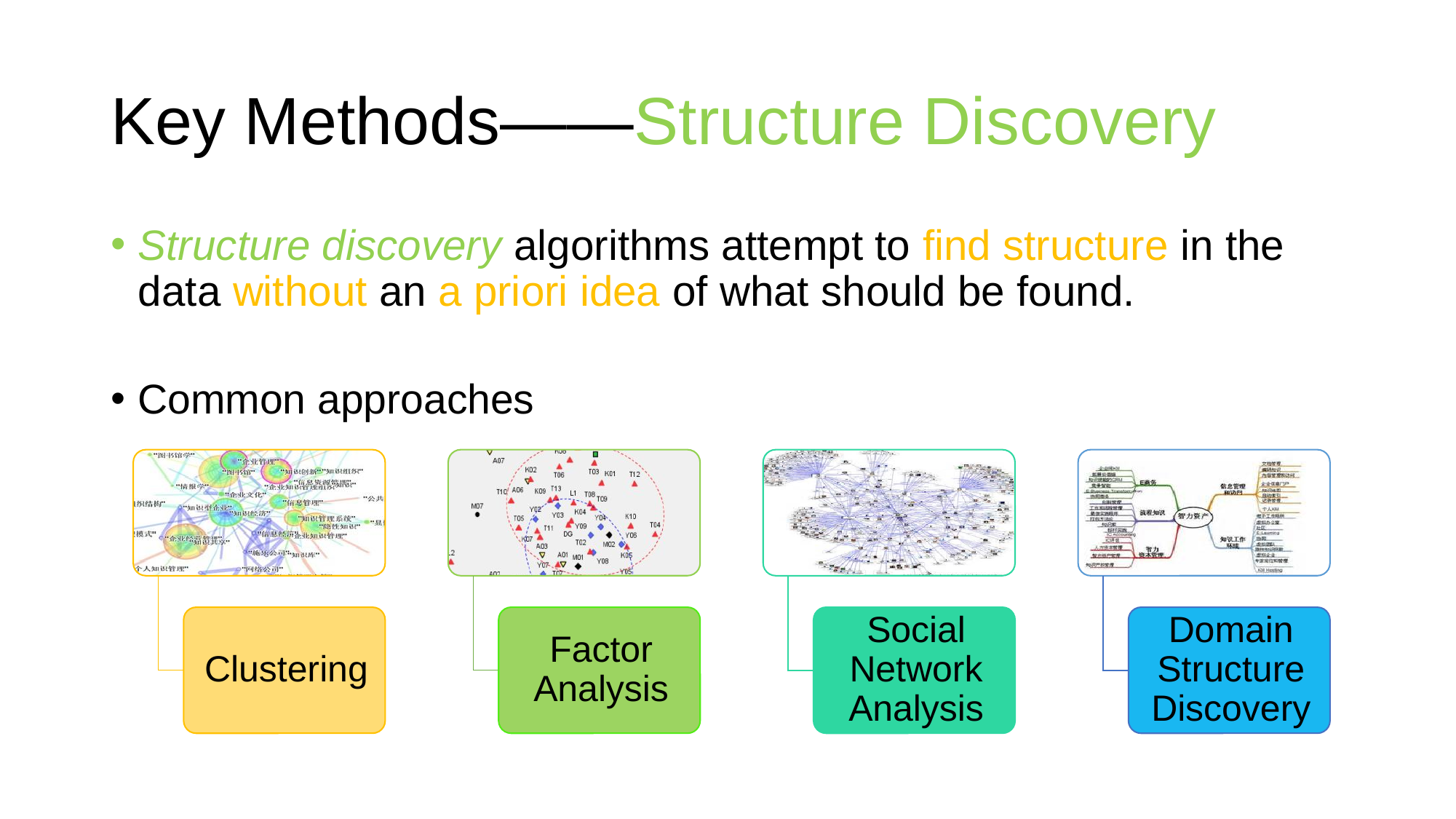

# Key Methods——Structure Discovery
Structure discovery algorithms attempt to find structure in the data without an a priori idea of what should be found.

Common approaches

Clustering

Factor Analysis

Social Network Analysis

Domain Structure Discovery